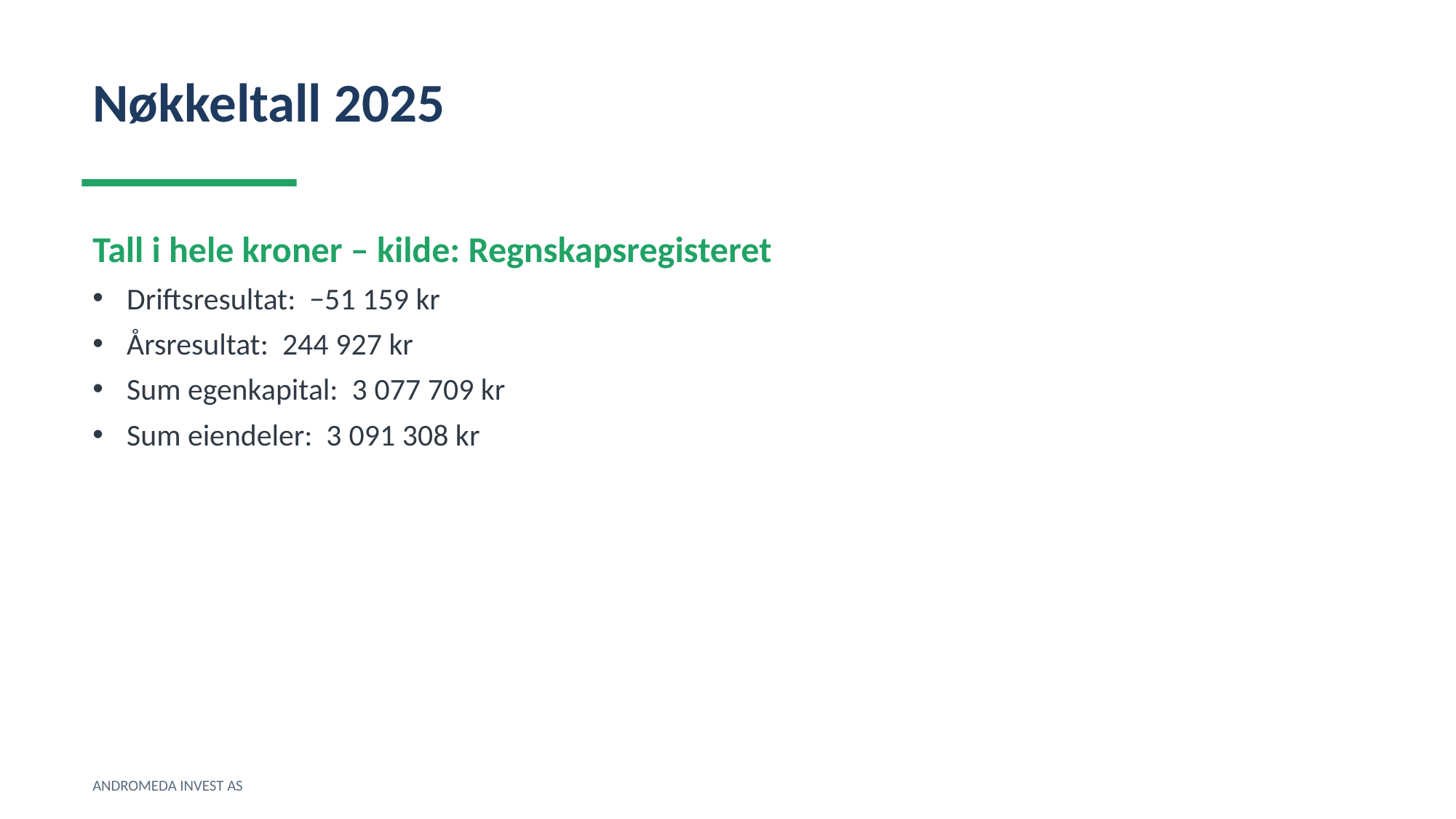

Nøkkeltall 2025

Tall i hele kroner – kilde: Regnskapsregisteret
Driftsresultat:  −51 159 kr
Årsresultat:  244 927 kr
Sum egenkapital:  3 077 709 kr
Sum eiendeler:  3 091 308 kr
ANDROMEDA INVEST AS